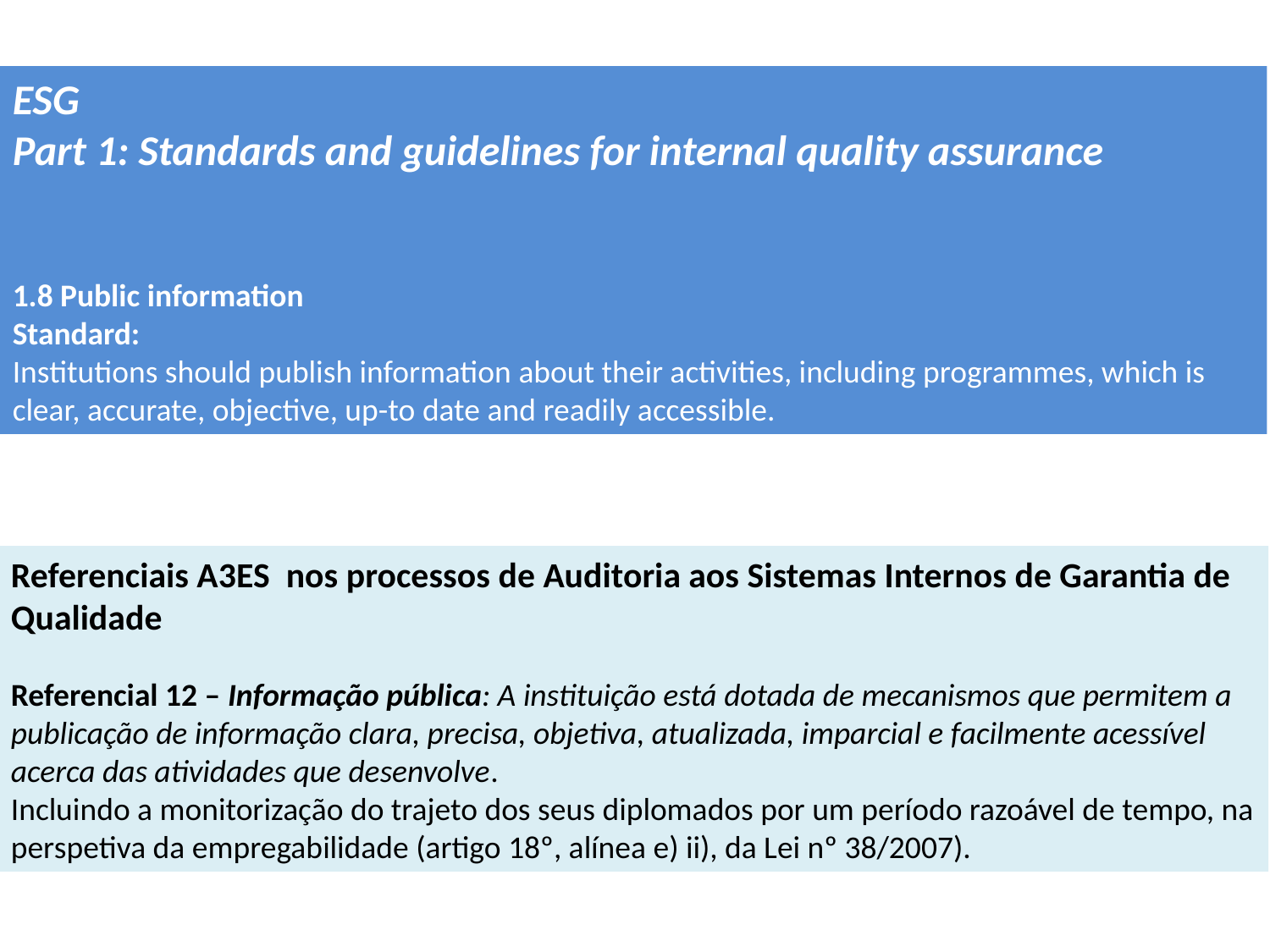

ESG
Part 1: Standards and guidelines for internal quality assurance

1.8 Public information
Standard:
Institutions should publish information about their activities, including programmes, which is clear, accurate, objective, up-to date and readily accessible.
Referenciais A3ES  nos processos de Auditoria aos Sistemas Internos de Garantia de Qualidade

Referencial 12 – Informação pública: A instituição está dotada de mecanismos que permitem a publicação de informação clara, precisa, objetiva, atualizada, imparcial e facilmente acessível acerca das atividades que desenvolve.
Incluindo a monitorização do trajeto dos seus diplomados por um período razoável de tempo, na perspetiva da empregabilidade (artigo 18º, alínea e) ii), da Lei nº 38/2007).